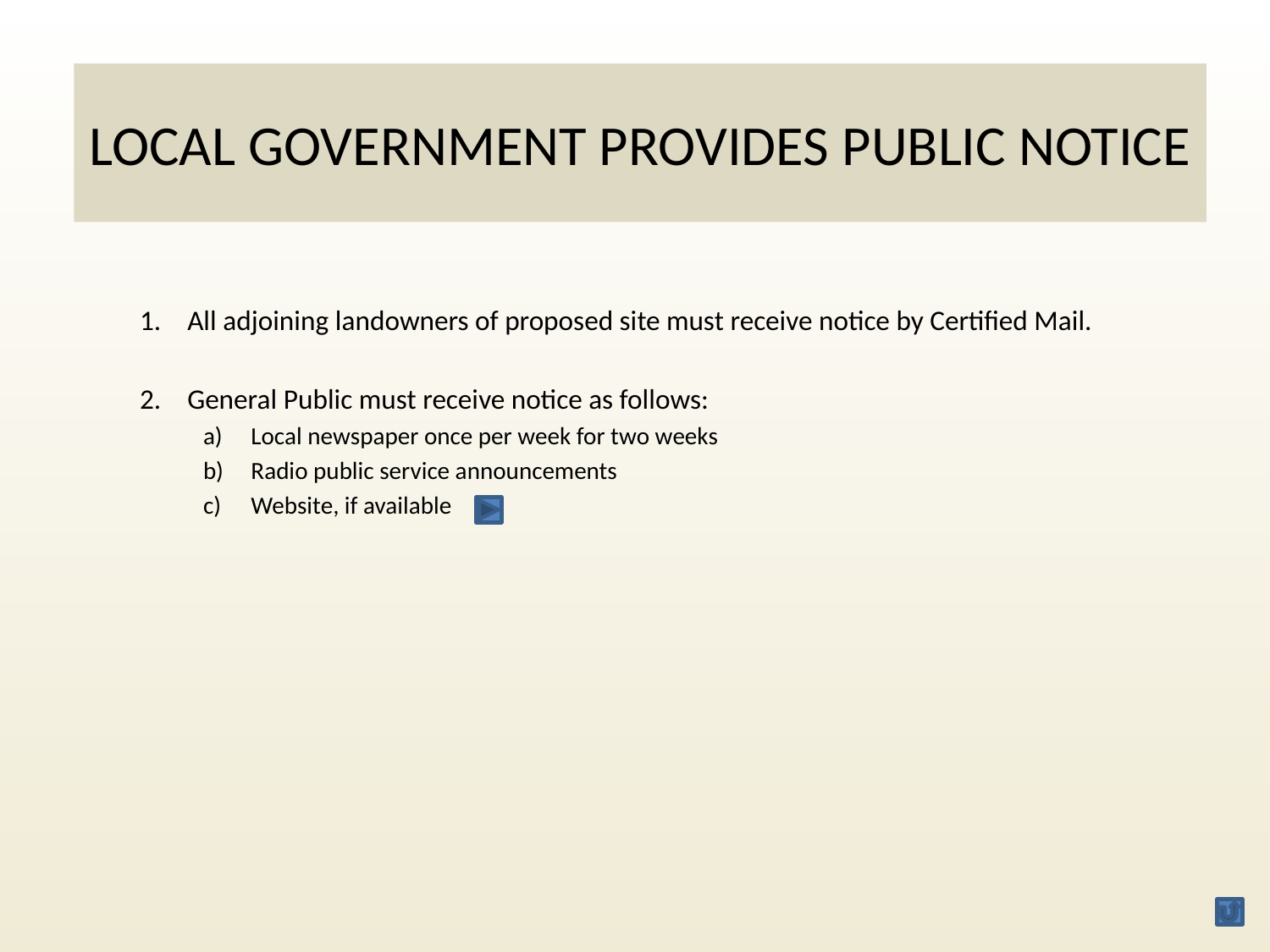

LOCAL GOVERNMENT PROVIDES PUBLIC NOTICE
All adjoining landowners of proposed site must receive notice by Certified Mail.

General Public must receive notice as follows:
Local newspaper once per week for two weeks
Radio public service announcements
Website, if available